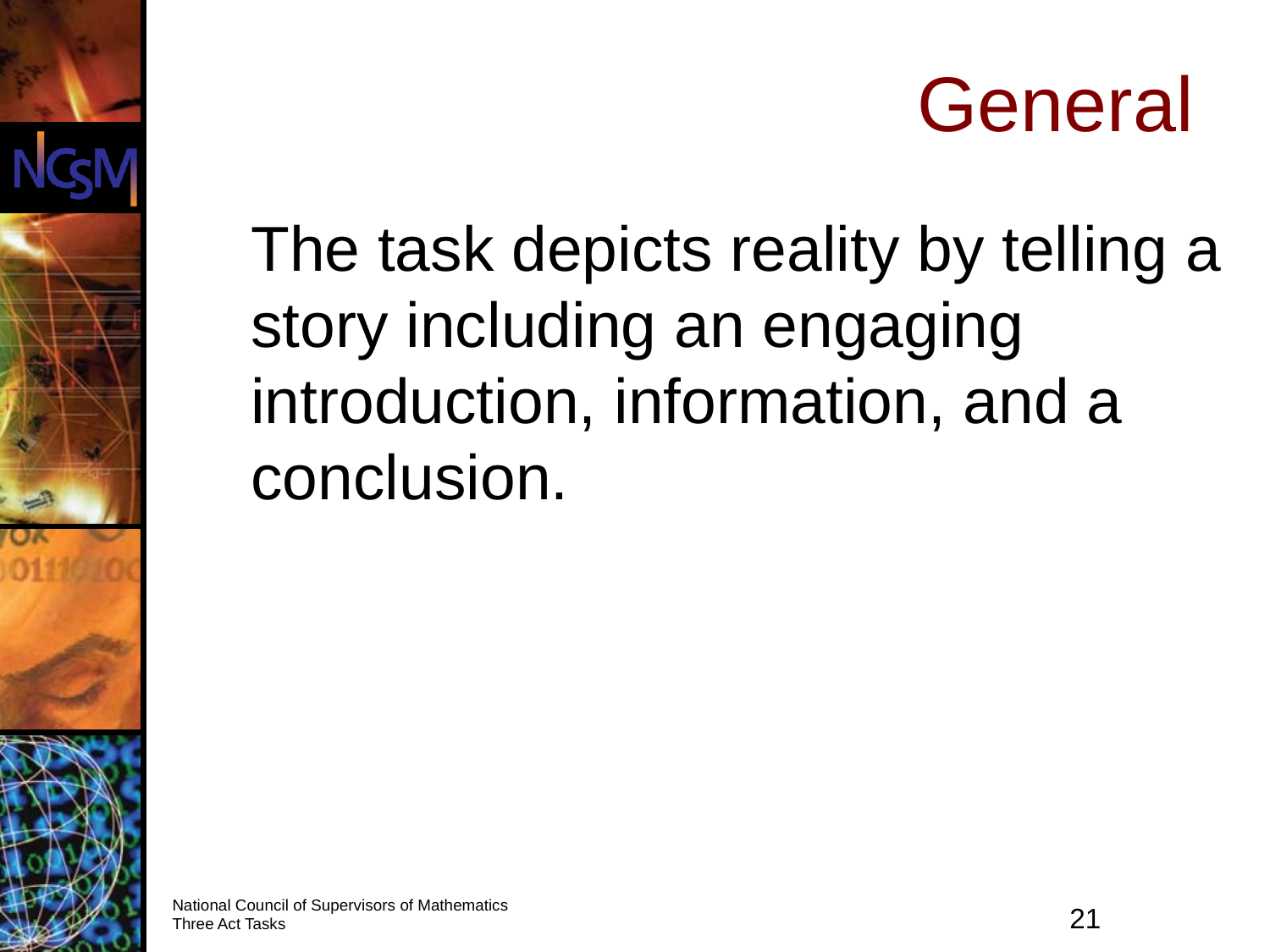

General
	The task depicts reality by telling a story including an engaging introduction, information, and a conclusion.